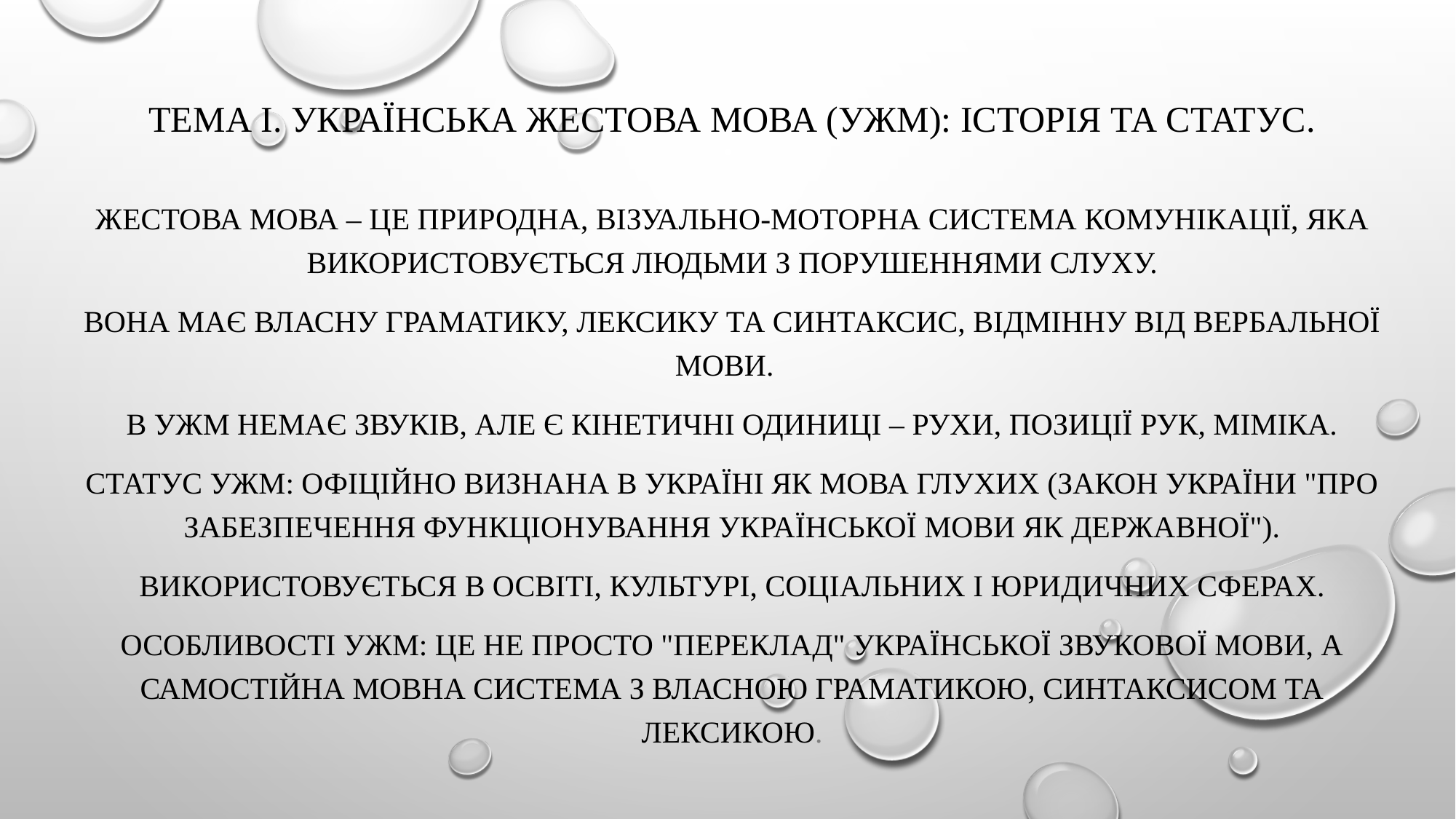

# ТЕМА I. Українська жестова мова (УЖМ): історія та статус.
Жестова мова – це природна, візуально-моторна система комунікації, яка використовується людьми з порушеннями слуху.
Вона має власну граматику, лексику та синтаксис, відмінну від вербальної мови.
В УЖМ немає звуків, але є кінетичні одиниці – рухи, позиції рук, міміка.
Статус УЖМ: Офіційно визнана в Україні як мова глухих (Закон України "Про забезпечення функціонування української мови як державної").
Використовується в освіті, культурі, соціальних і юридичних сферах.
Особливості УЖМ: Це не просто "переклад" української звукової мови, а самостійна мовна система з власною граматикою, синтаксисом та лексикою.